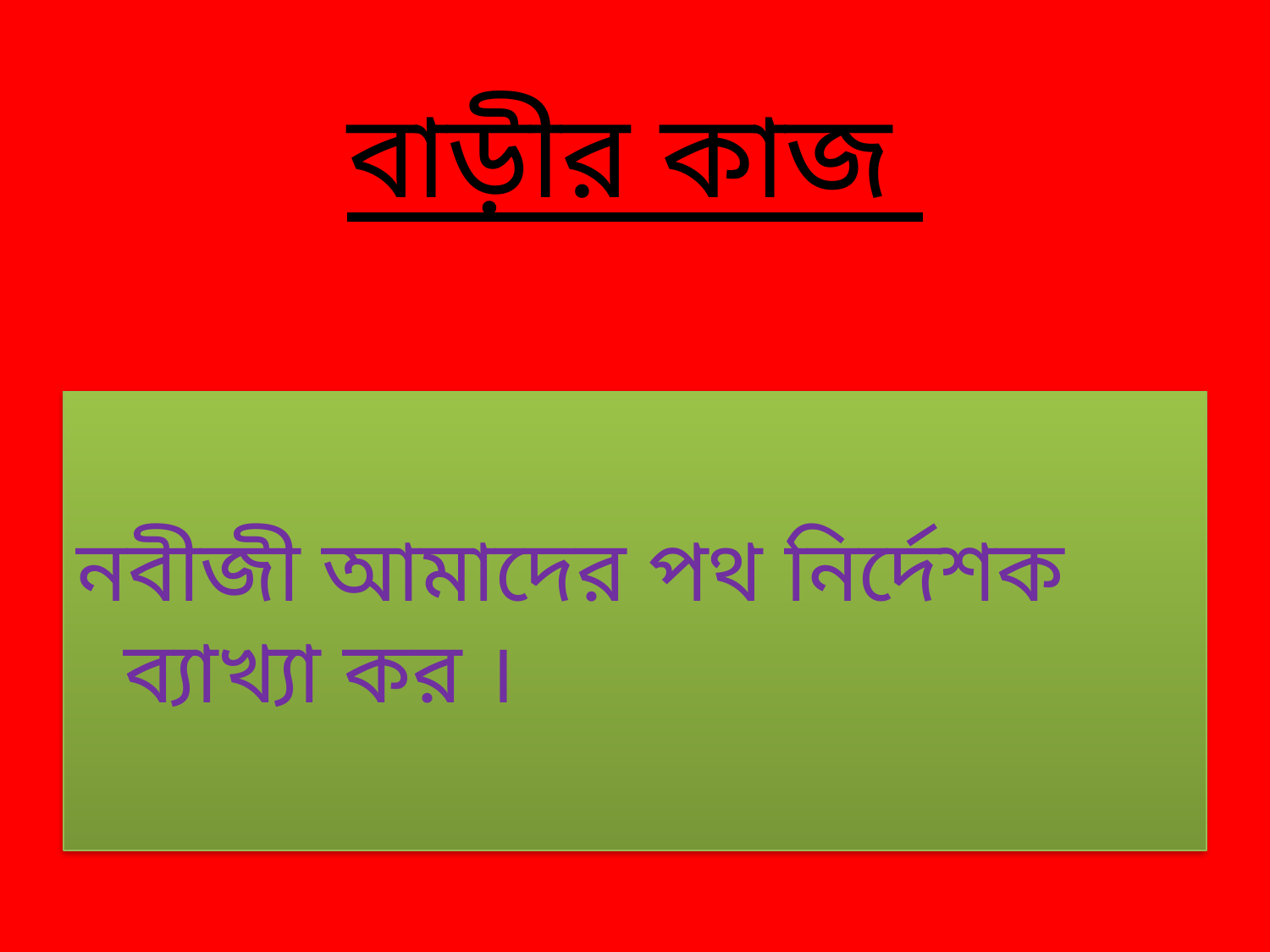

# বাড়ীর কাজ

নবীজী আমাদের পথ নির্দেশক ব্যাখ্যা কর ।